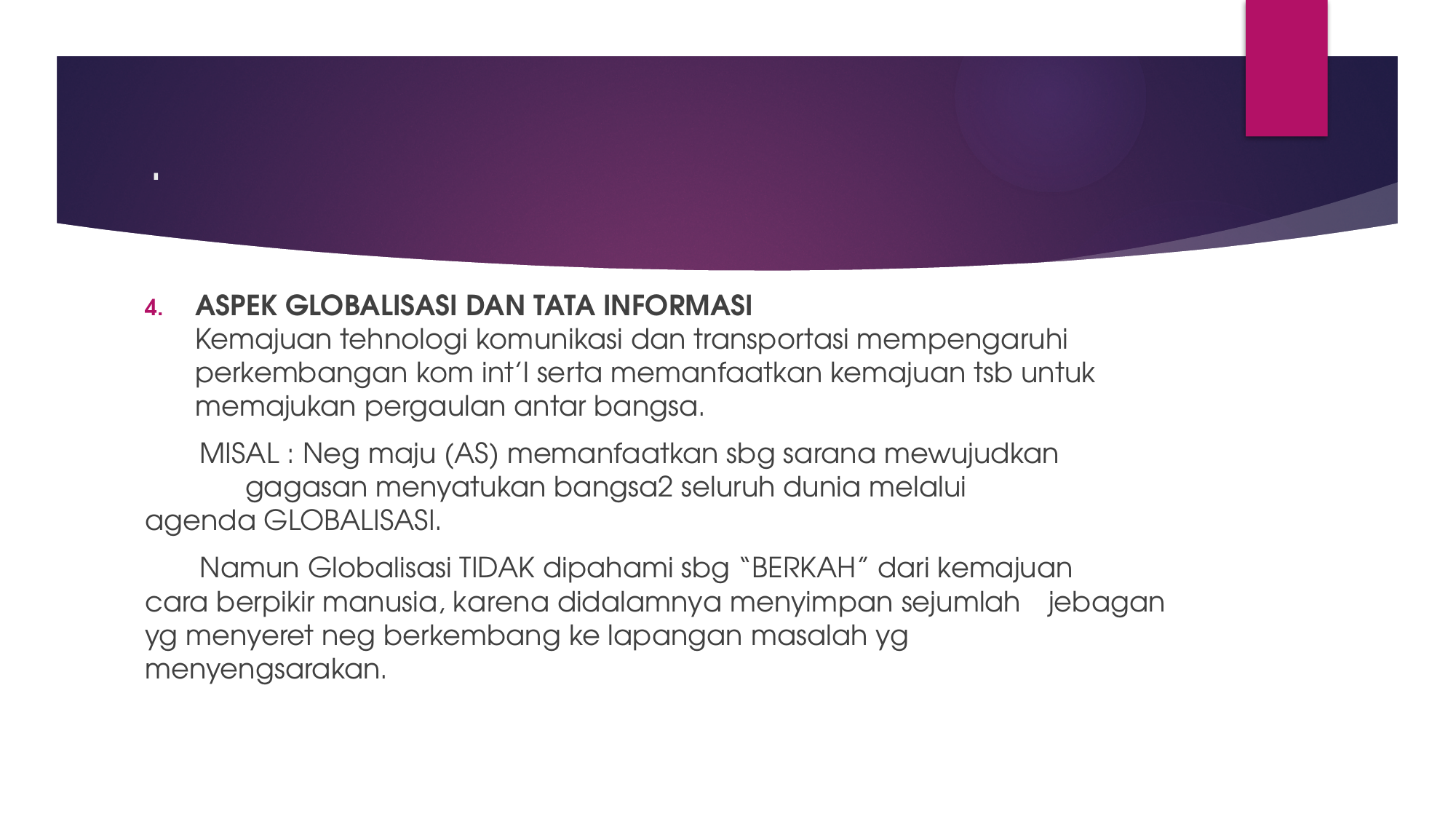

# .
ASPEK GLOBALISASI DAN TATA INFORMASI                                         Kemajuan tehnologi komunikasi dan transportasi mempengaruhi perkembangan kom int’l serta memanfaatkan kemajuan tsb untuk memajukan pergaulan antar bangsa.
       MISAL : Neg maju (AS) memanfaatkan sbg sarana mewujudkan 			gagasan menyatukan bangsa2 seluruh dunia melalui 				    agenda GLOBALISASI.
       Namun Globalisasi TIDAK dipahami sbg “BERKAH” dari kemajuan 	cara berpikir manusia, karena didalamnya menyimpan sejumlah 	jebagan yg menyeret neg berkembang ke lapangan masalah yg 	menyengsarakan.